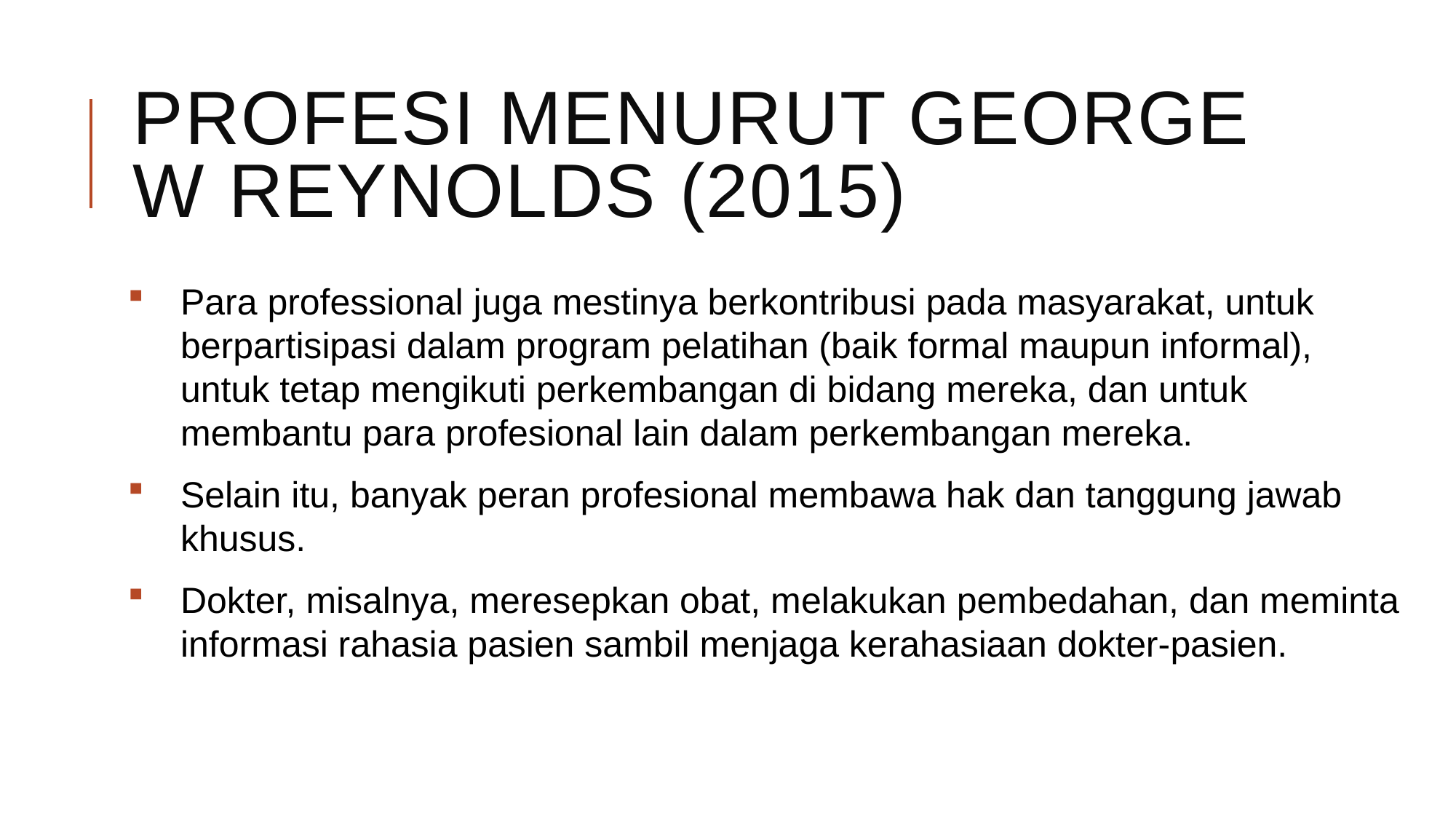

# PROFESI MENURUT GEORGE W REYNOLDS (2015)
Para professional juga mestinya berkontribusi pada masyarakat, untuk berpartisipasi dalam program pelatihan (baik formal maupun informal), untuk tetap mengikuti perkembangan di bidang mereka, dan untuk membantu para profesional lain dalam perkembangan mereka.
Selain itu, banyak peran profesional membawa hak dan tanggung jawab khusus.
Dokter, misalnya, meresepkan obat, melakukan pembedahan, dan meminta informasi rahasia pasien sambil menjaga kerahasiaan dokter-pasien.